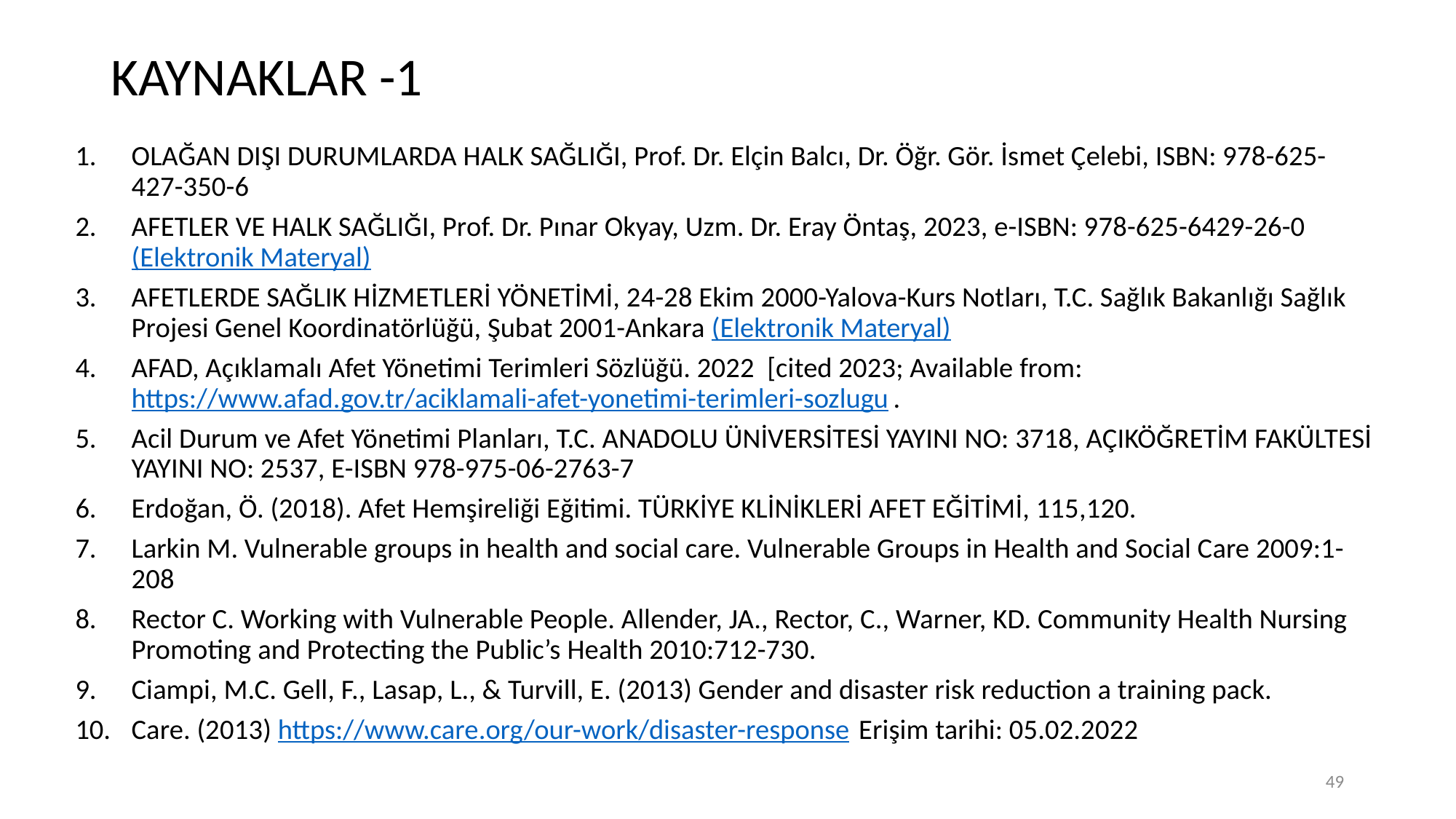

# KAYNAKLAR -1
OLAĞAN DIŞI DURUMLARDA HALK SAĞLIĞI, Prof. Dr. Elçin Balcı, Dr. Öğr. Gör. İsmet Çelebi, ISBN: 978-625-427-350-6
AFETLER VE HALK SAĞLIĞI, Prof. Dr. Pınar Okyay, Uzm. Dr. Eray Öntaş, 2023, e-ISBN: 978-625-6429-26-0 (Elektronik Materyal)
AFETLERDE SAĞLIK HİZMETLERİ YÖNETİMİ, 24-28 Ekim 2000-Yalova-Kurs Notları, T.C. Sağlık Bakanlığı Sağlık Projesi Genel Koordinatörlüğü, Şubat 2001-Ankara (Elektronik Materyal)
AFAD, Açıklamalı Afet Yönetimi Terimleri Sözlüğü. 2022  [cited 2023; Available from: https://www.afad.gov.tr/aciklamali-afet-yonetimi-terimleri-sozlugu.
Acil Durum ve Afet Yönetimi Planları, T.C. ANADOLU ÜNİVERSİTESİ YAYINI NO: 3718, AÇIKÖĞRETİM FAKÜLTESİ YAYINI NO: 2537, E-ISBN 978-975-06-2763-7
Erdoğan, Ö. (2018). Afet Hemşireliği Eğitimi. TÜRKİYE KLİNİKLERİ AFET EĞİTİMİ, 115,120.
Larkin M. Vulnerable groups in health and social care. Vulnerable Groups in Health and Social Care 2009:1-208
Rector C. Working with Vulnerable People. Allender, JA., Rector, C., Warner, KD. Community Health Nursing Promoting and Protecting the Public’s Health 2010:712-730.
Ciampi, M.C. Gell, F., Lasap, L., & Turvill, E. (2013) Gender and disaster risk reduction a training pack.
Care. (2013) https://www.care.org/our-work/disaster-response Erişim tarihi: 05.02.2022

49